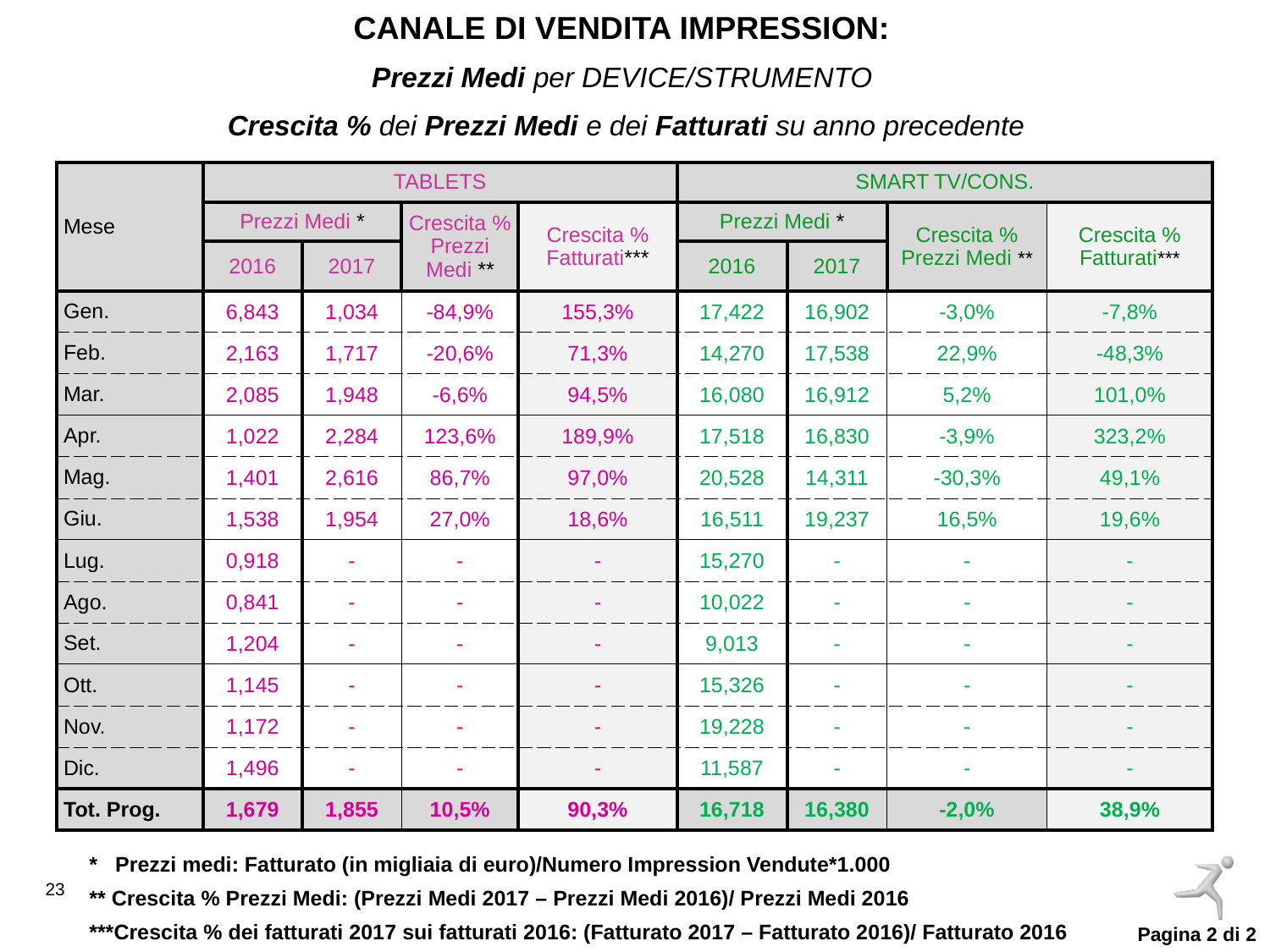

CANALE DI VENDITA IMPRESSION:
Prezzi Medi per DEVICE/STRUMENTO
Crescita % dei Prezzi Medi e dei Fatturati su anno precedente

| Mese | TABLETS |  |  |  | SMART TV/CONS. |  |  |  |
| --- | --- | --- | --- | --- | --- | --- | --- | --- |
|  | Prezzi Medi \* |  | Crescita % Prezzi Medi \*\* | Crescita % Fatturati\*\*\* | Prezzi Medi \* |  | Crescita % Prezzi Medi \*\* | Crescita % Fatturati\*\*\* |
|  | 2016 | 2017 |  |  | 2016 | 2017 |  |  |
| Gen. | 6,843 | 1,034 | -84,9% | 155,3% | 17,422 | 16,902 | -3,0% | -7,8% |
| Feb. | 2,163 | 1,717 | -20,6% | 71,3% | 14,270 | 17,538 | 22,9% | -48,3% |
| Mar. | 2,085 | 1,948 | -6,6% | 94,5% | 16,080 | 16,912 | 5,2% | 101,0% |
| Apr. | 1,022 | 2,284 | 123,6% | 189,9% | 17,518 | 16,830 | -3,9% | 323,2% |
| Mag. | 1,401 | 2,616 | 86,7% | 97,0% | 20,528 | 14,311 | -30,3% | 49,1% |
| Giu. | 1,538 | 1,954 | 27,0% | 18,6% | 16,511 | 19,237 | 16,5% | 19,6% |
| Lug. | 0,918 | - | - | - | 15,270 | - | - | - |
| Ago. | 0,841 | - | - | - | 10,022 | - | - | - |
| Set. | 1,204 | - | - | - | 9,013 | - | - | - |
| Ott. | 1,145 | - | - | - | 15,326 | - | - | - |
| Nov. | 1,172 | - | - | - | 19,228 | - | - | - |
| Dic. | 1,496 | - | - | - | 11,587 | - | - | - |
| Tot. Prog. | 1,679 | 1,855 | 10,5% | 90,3% | 16,718 | 16,380 | -2,0% | 38,9% |
*   Prezzi medi: Fatturato (in migliaia di euro)/Numero Impression Vendute*1.000

** Crescita % Prezzi Medi: (Prezzi Medi 2017 – Prezzi Medi 2016)/ Prezzi Medi 2016

***Crescita % dei fatturati 2017 sui fatturati 2016: (Fatturato 2017 – Fatturato 2016)/ Fatturato 2016
Pagina 2 di 2